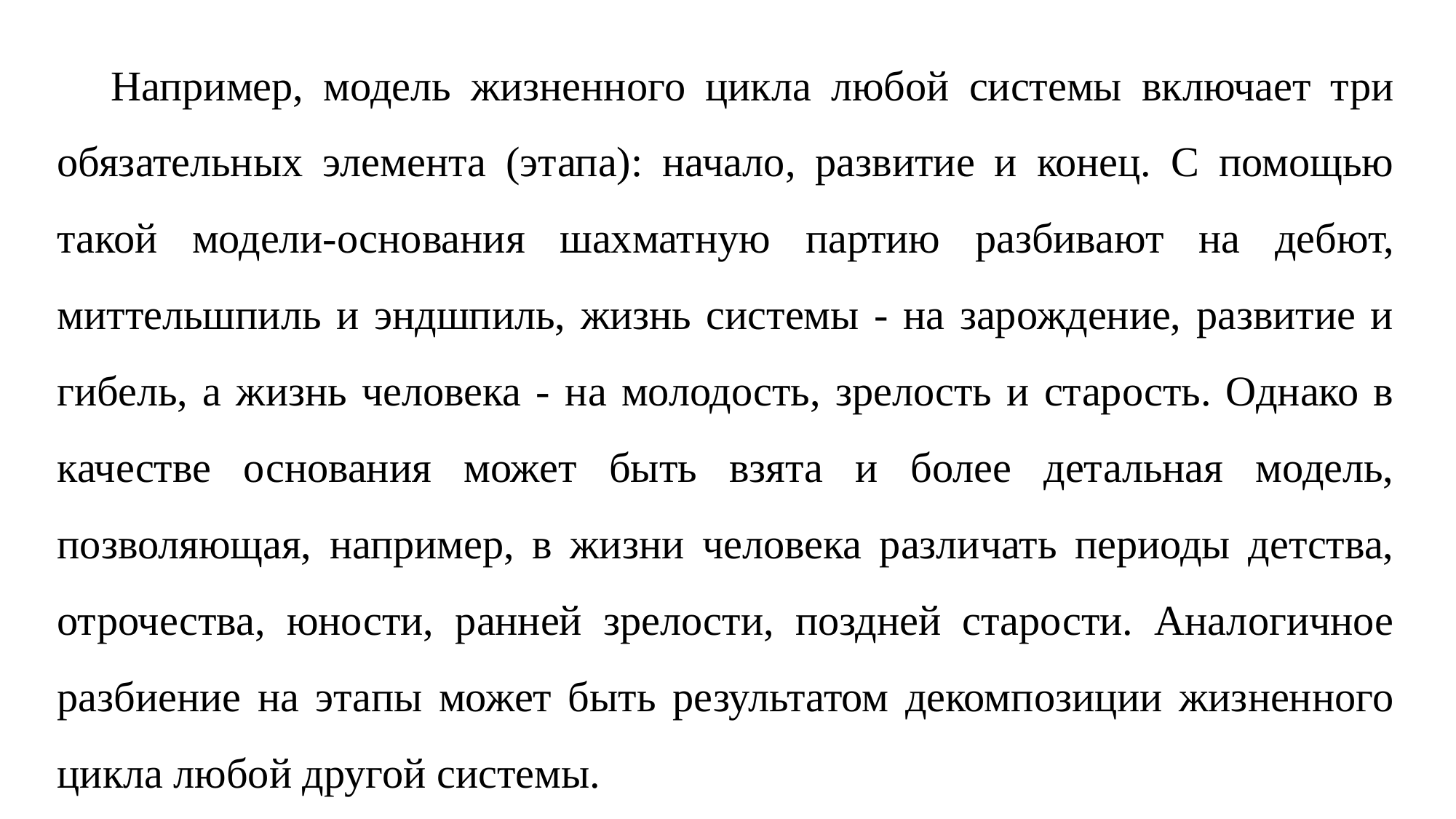

Например, модель жизненного цикла любой системы включает три обязательных элемента (этапа): начало, развитие и конец. С помощью такой модели-основания шахматную партию разбивают на дебют, миттельшпиль и эндшпиль, жизнь системы - на зарождение, развитие и гибель, а жизнь человека - на молодость, зрелость и старость. Однако в качестве основания может быть взята и более детальная модель, позволяющая, например, в жизни человека различать периоды детства, отрочества, юности, ранней зрелости, поздней старости. Аналогичное разбиение на этапы может быть результатом декомпозиции жизненного цикла любой другой системы.